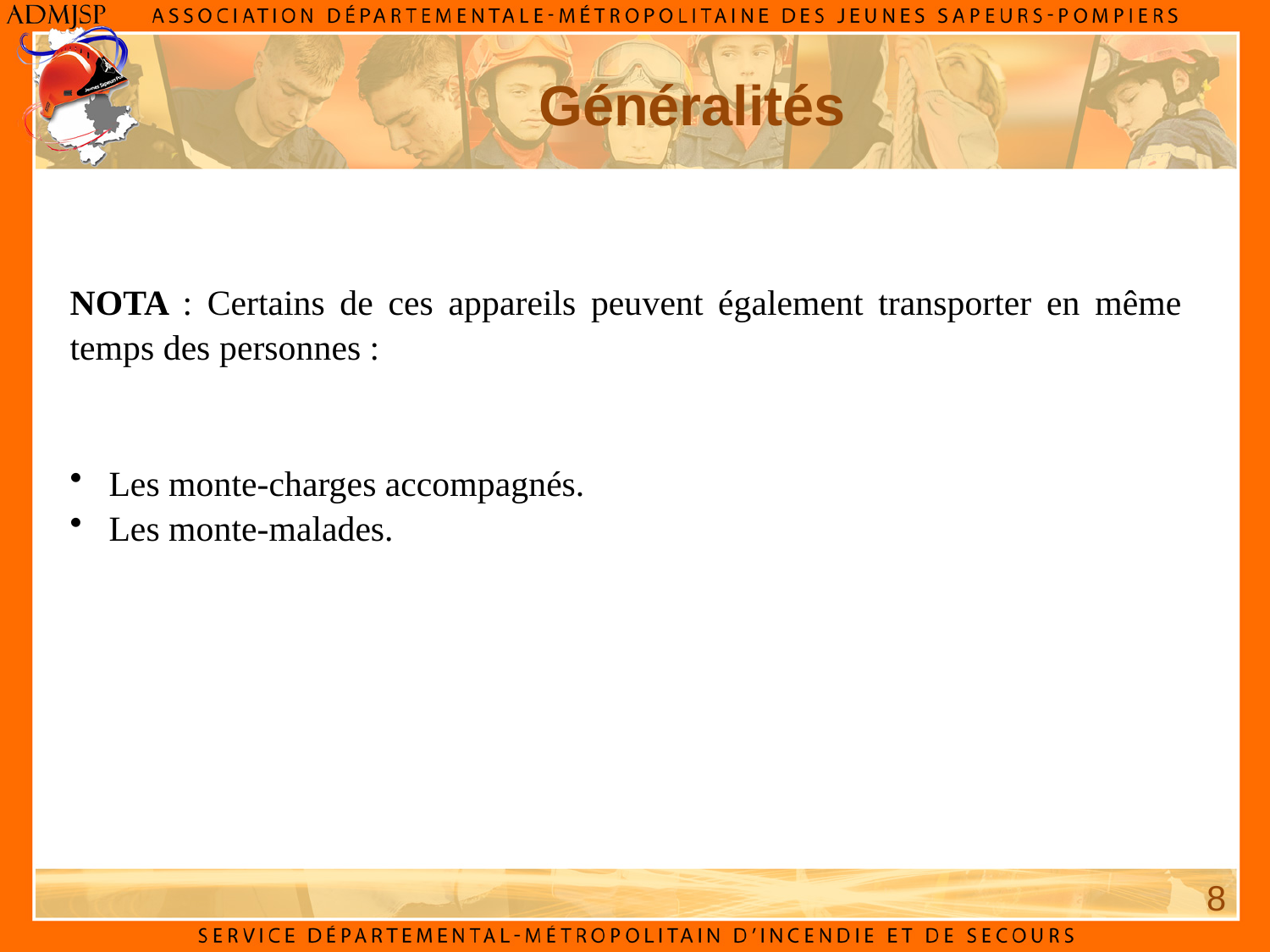

Généralités

NOTA : Certains de ces appareils peuvent également transporter en même temps des personnes :

 Les monte-charges accompagnés.
 Les monte-malades.
8